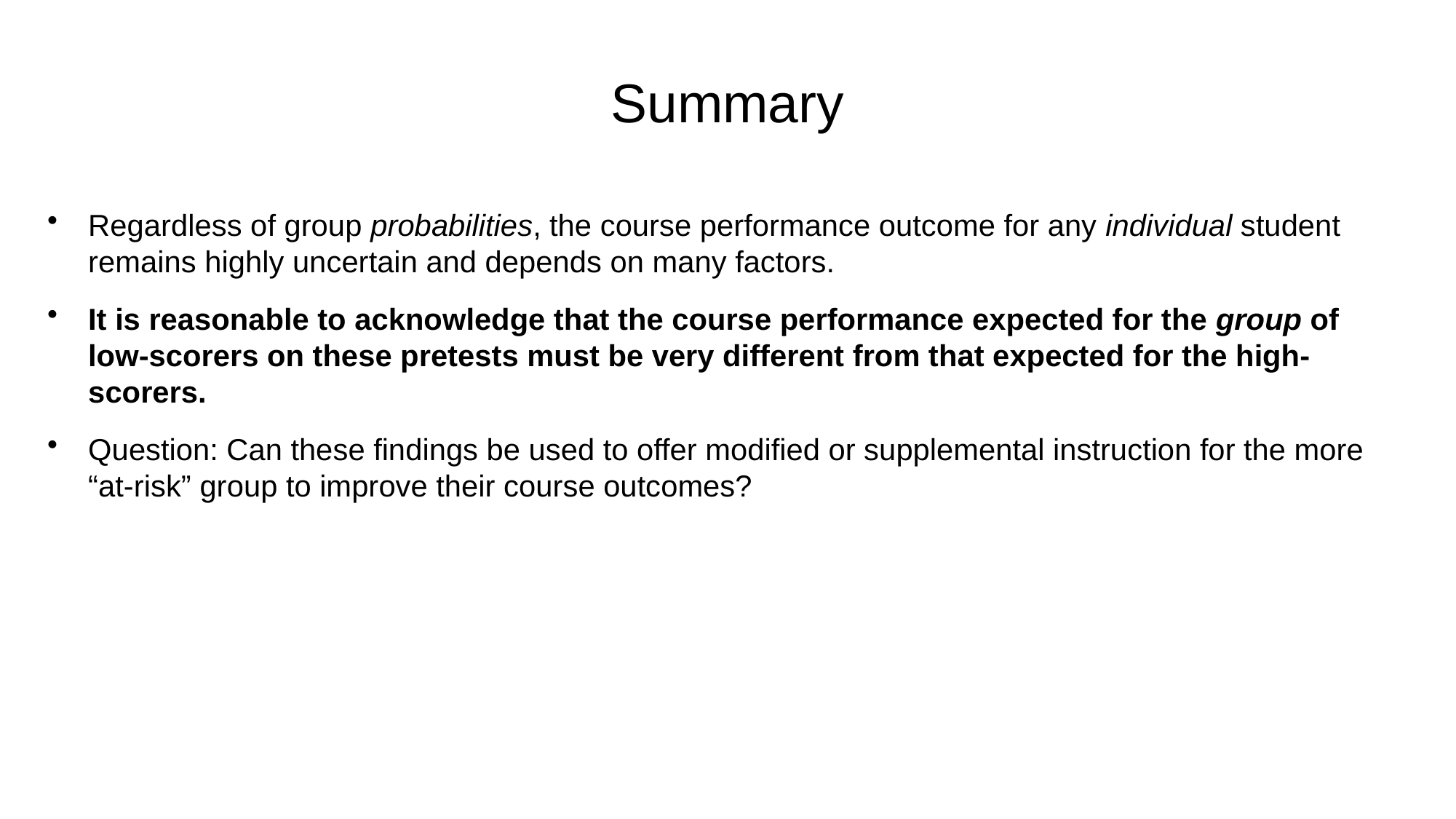

# Summary
Regardless of group probabilities, the course performance outcome for any individual student remains highly uncertain and depends on many factors.
It is reasonable to acknowledge that the course performance expected for the group of low-scorers on these pretests must be very different from that expected for the high-scorers.
Question: Can these findings be used to offer modified or supplemental instruction for the more “at-risk” group to improve their course outcomes?